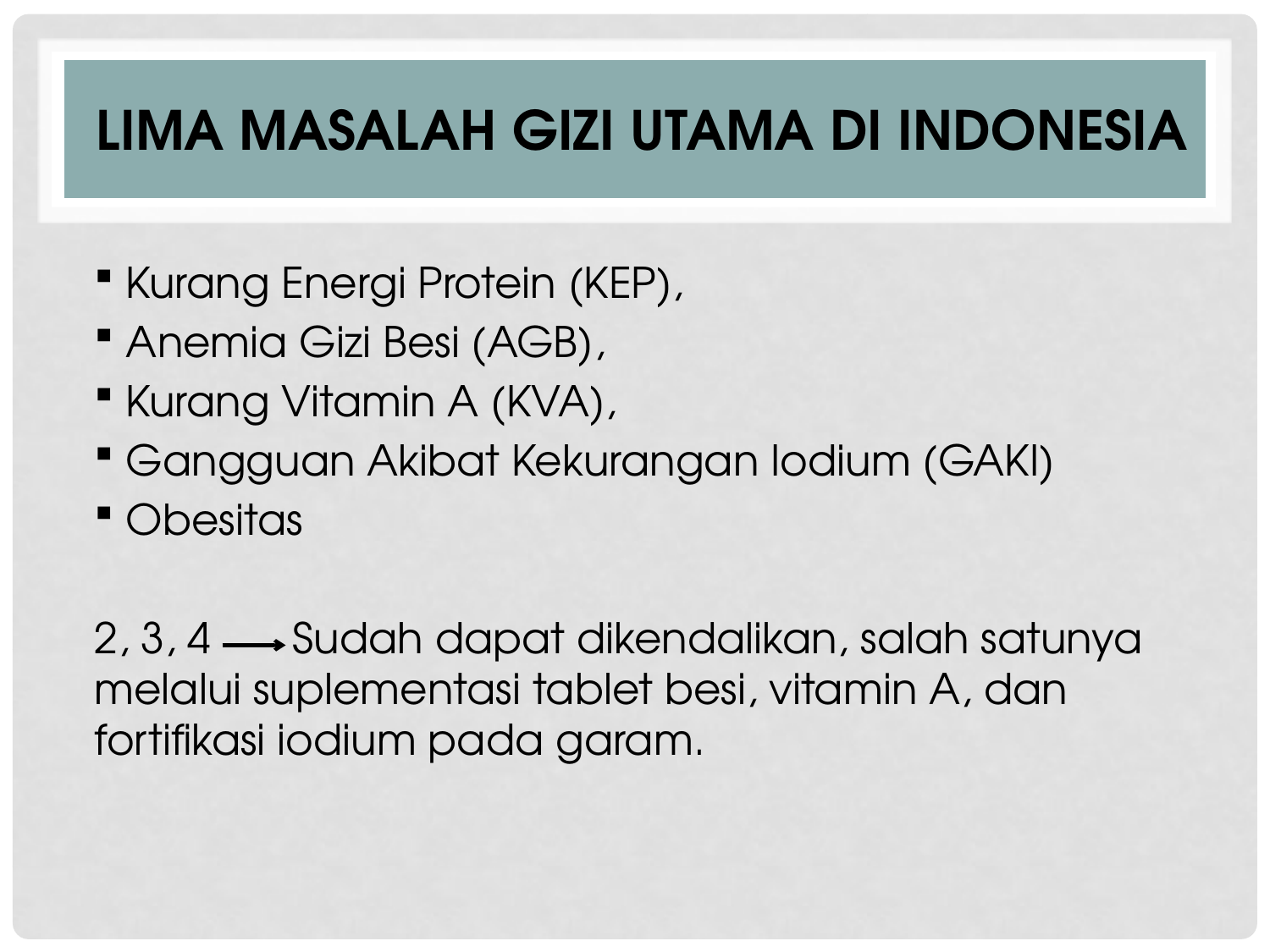

Lima masalah gizi utama di Indonesia
Kurang Energi Protein (KEP),
Anemia Gizi Besi (AGB),
Kurang Vitamin A (KVA),
Gangguan Akibat Kekurangan Iodium (GAKI)
Obesitas

2, 3, 4       Sudah dapat dikendalikan, salah satunya melalui suplementasi tablet besi, vitamin A, dan fortifikasi iodium pada garam.